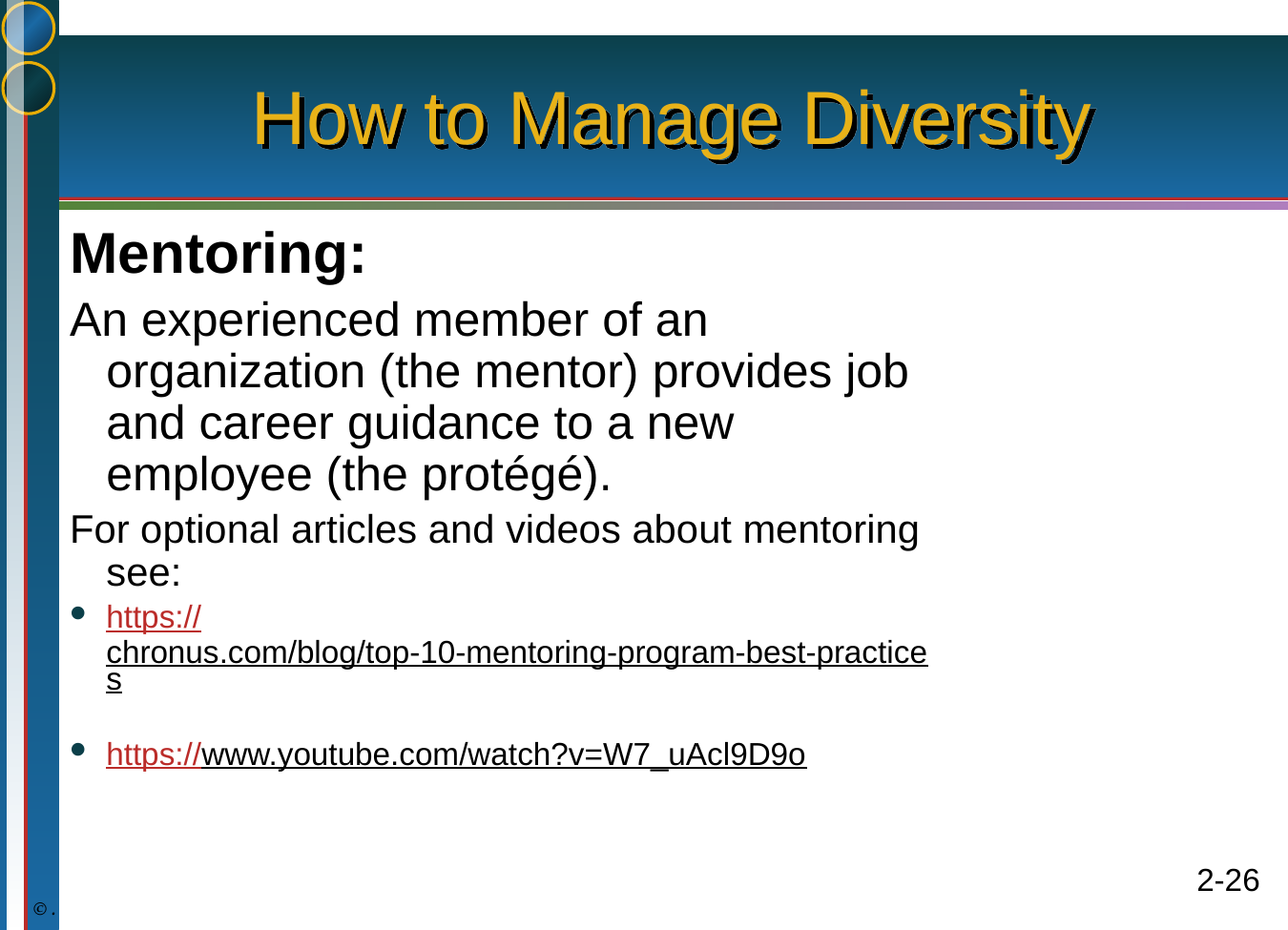

# How to Manage Diversity
Mentoring:
An experienced member of an organization (the mentor) provides job and career guidance to a new employee (the protégé).
For optional articles and videos about mentoring see:
https://chronus.com/blog/top-10-mentoring-program-best-practices
https://www.youtube.com/watch?v=W7_uAcl9D9o